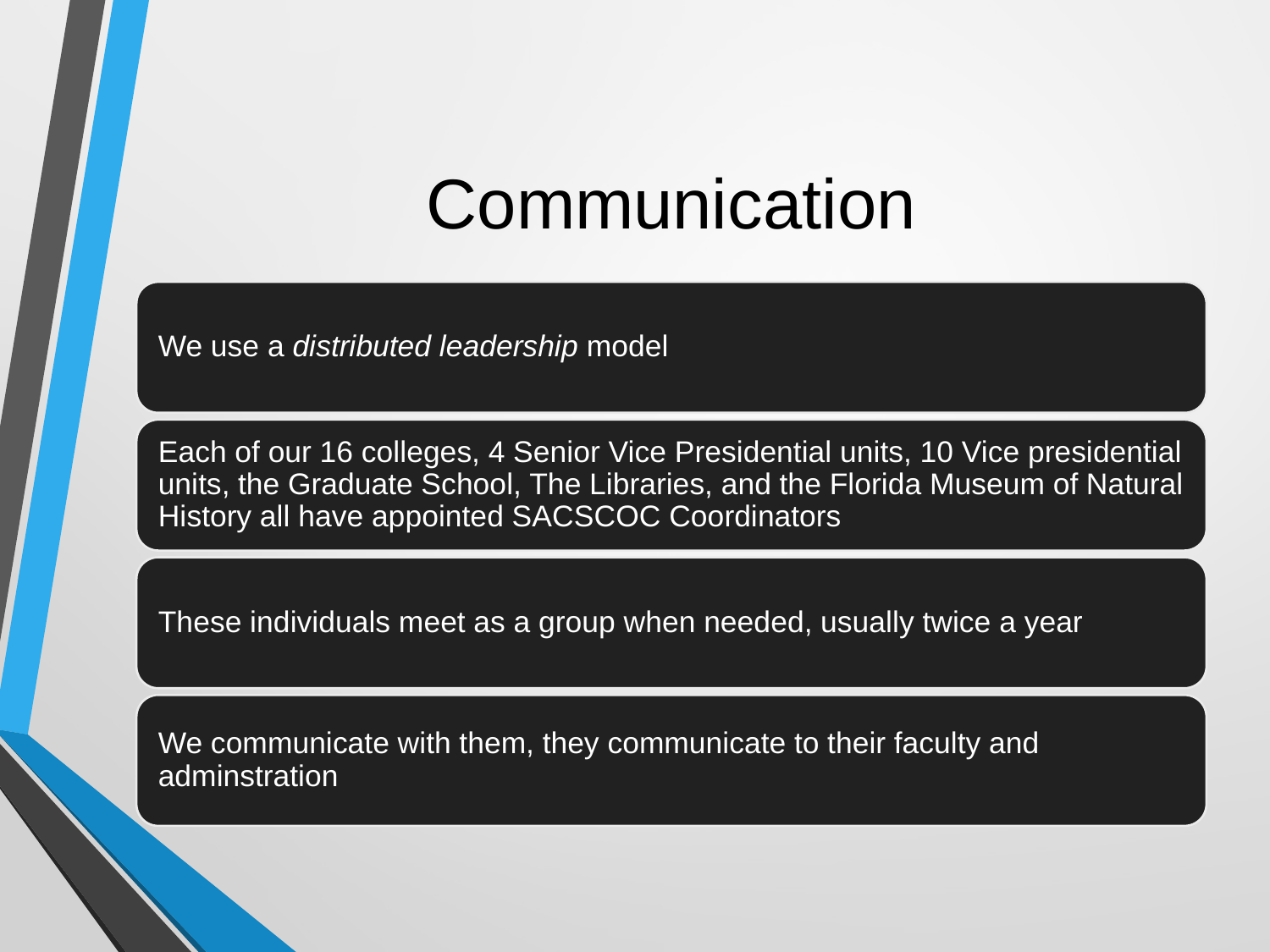

# Communication
We use a distributed leadership model
Each of our 16 colleges, 4 Senior Vice Presidential units, 10 Vice presidential units, the Graduate School, The Libraries, and the Florida Museum of Natural History all have appointed SACSCOC Coordinators
These individuals meet as a group when needed, usually twice a year
We communicate with them, they communicate to their faculty and adminstration